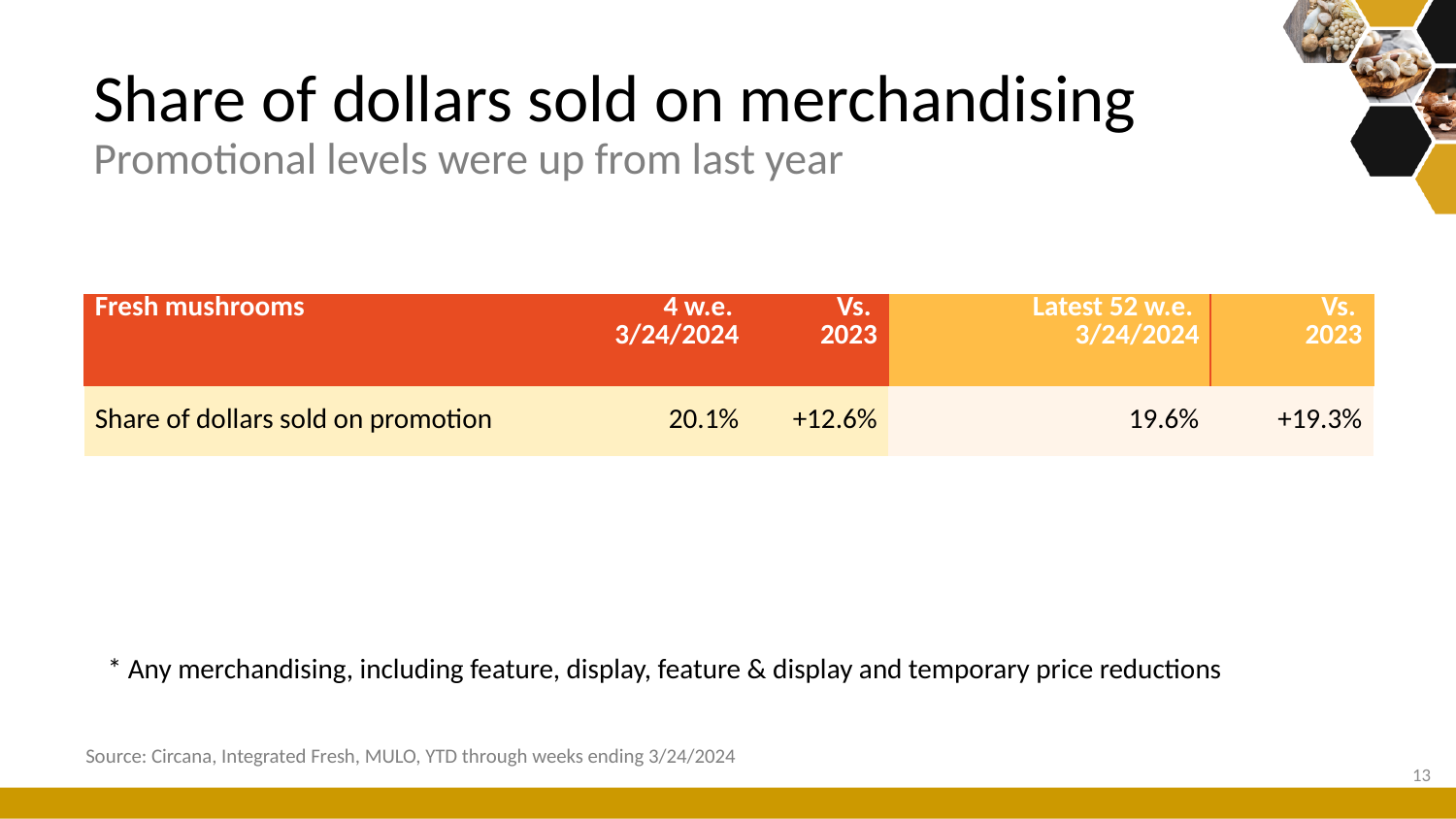

# Share of dollars sold on merchandising Promotional levels were up from last year
| Fresh mushrooms | 4 w.e. 3/24/2024 | Vs. 2023 | Latest 52 w.e. 3/24/2024 | Vs. 2023 |
| --- | --- | --- | --- | --- |
| Share of dollars sold on promotion | 20.1% | +12.6% | 19.6% | +19.3% |
* Any merchandising, including feature, display, feature & display and temporary price reductions
Source: Circana, Integrated Fresh, MULO, YTD through weeks ending 3/24/2024
13